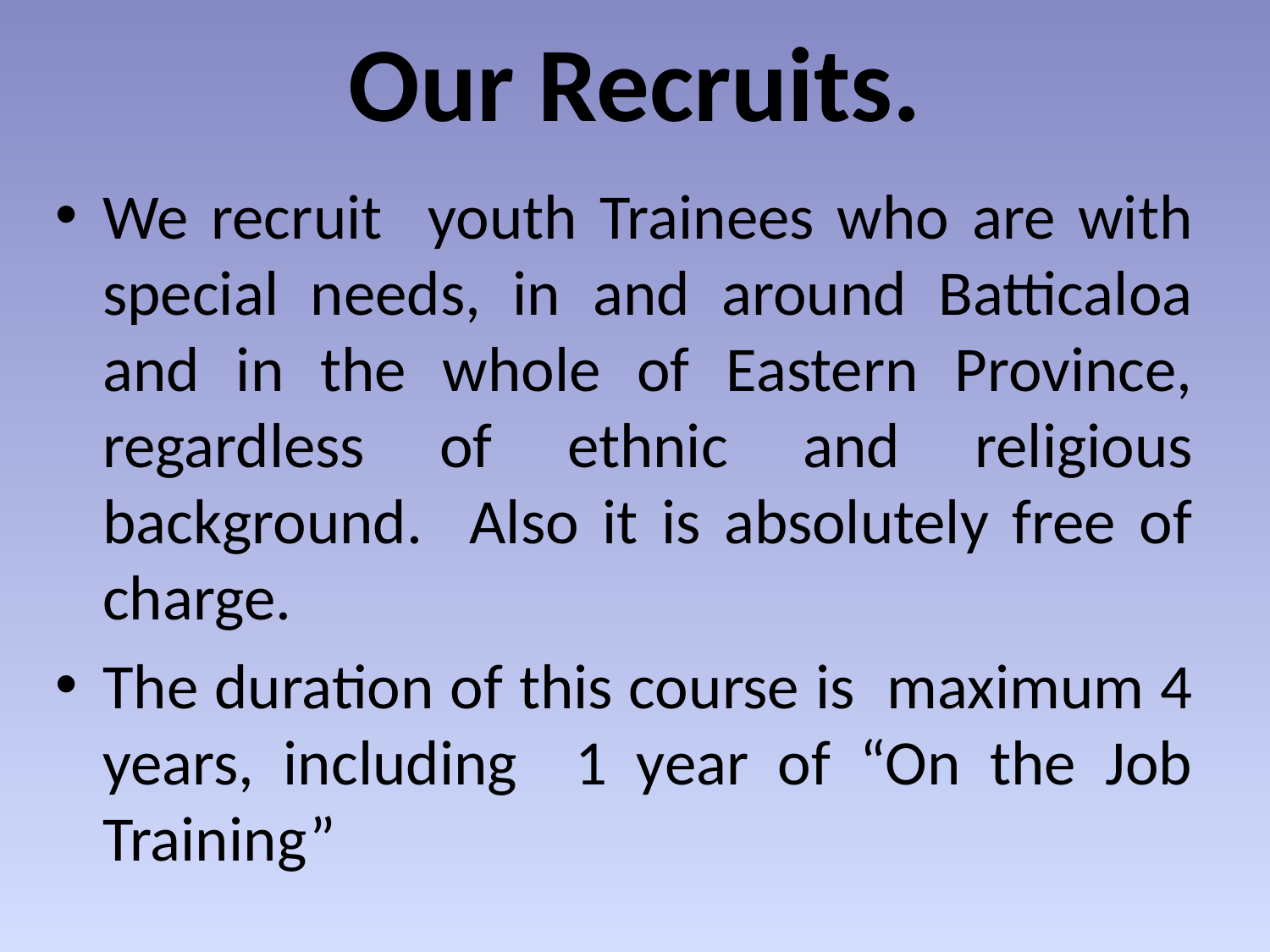

# Our Recruits.
We recruit  youth Trainees who are with special needs, in and around Batticaloa and in the whole of Eastern Province, regardless of ethnic and religious background.  Also it is absolutely free of charge.
The duration of this course is  maximum 4 years, including  1 year of “On the Job Training”